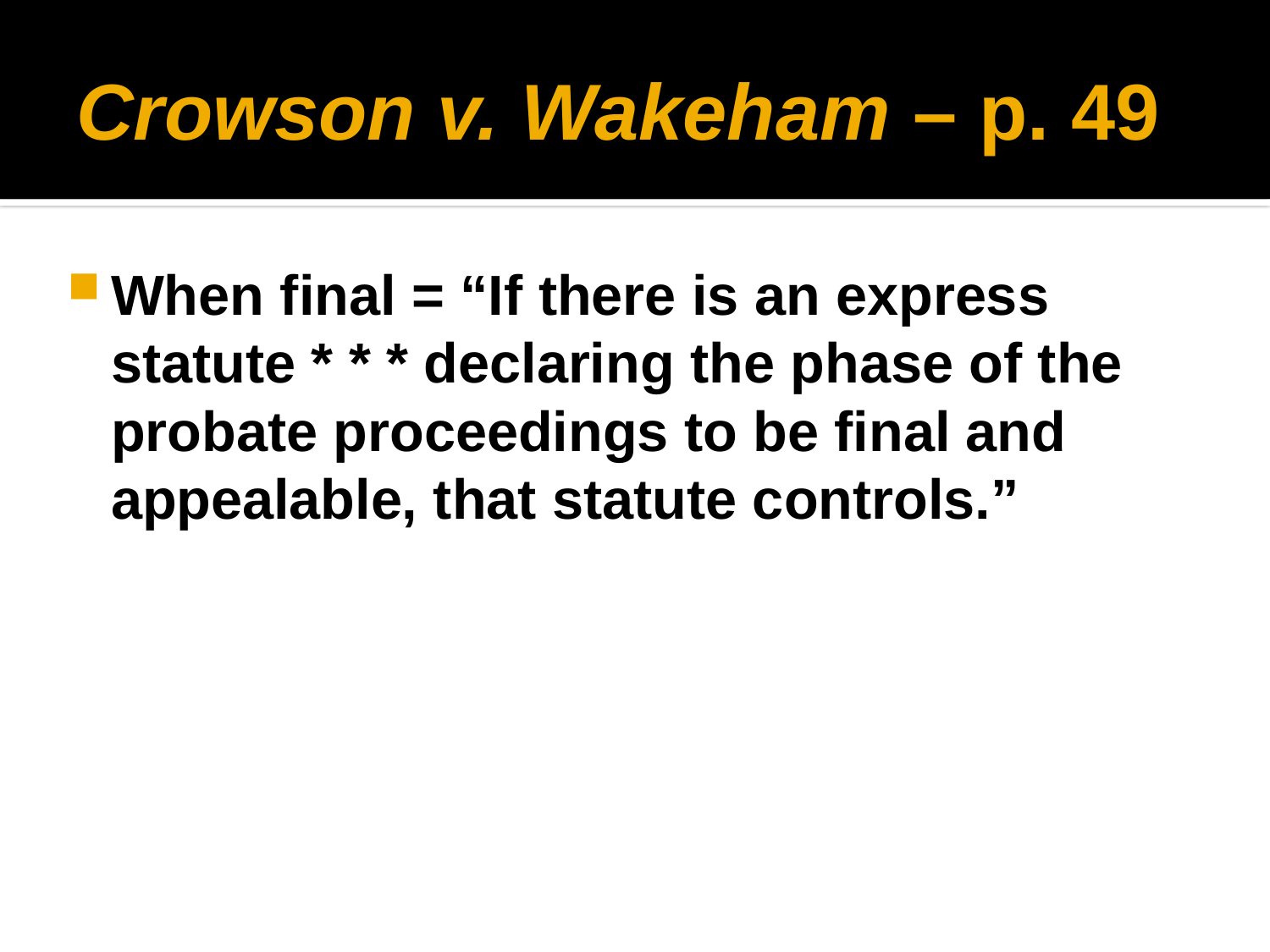

# Crowson v. Wakeham – p. 49
When final = “If there is an express statute * * * declaring the phase of the probate proceedings to be final and appealable, that statute controls.”